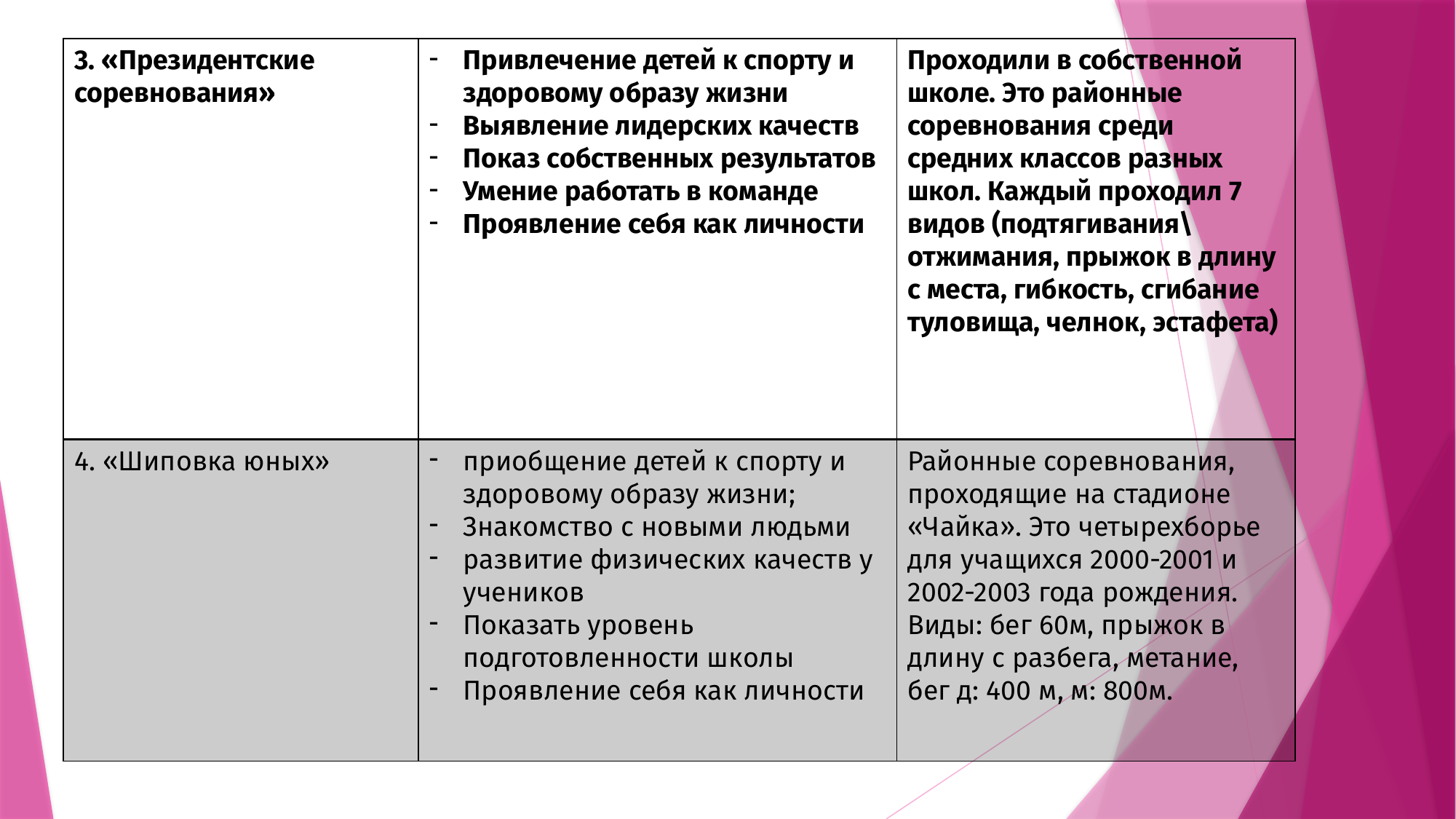

| 3. «Президентские соревнования» | Привлечение детей к спорту и здоровому образу жизни Выявление лидерских качеств Показ собственных результатов Умение работать в команде Проявление себя как личности | Проходили в собственной школе. Это районные соревнования среди средних классов разных школ. Каждый проходил 7 видов (подтягивания\отжимания, прыжок в длину с места, гибкость, сгибание туловища, челнок, эстафета) |
| --- | --- | --- |
| 4. «Шиповка юных» | приобщение детей к спорту и здоровому образу жизни; Знакомство с новыми людьми развитие физических качеств у учеников Показать уровень подготовленности школы Проявление себя как личности | Районные соревнования, проходящие на стадионе «Чайка». Это четырехборье для учащихся 2000-2001 и 2002-2003 года рождения. Виды: бег 60м, прыжок в длину с разбега, метание, бег д: 400 м, м: 800м. |